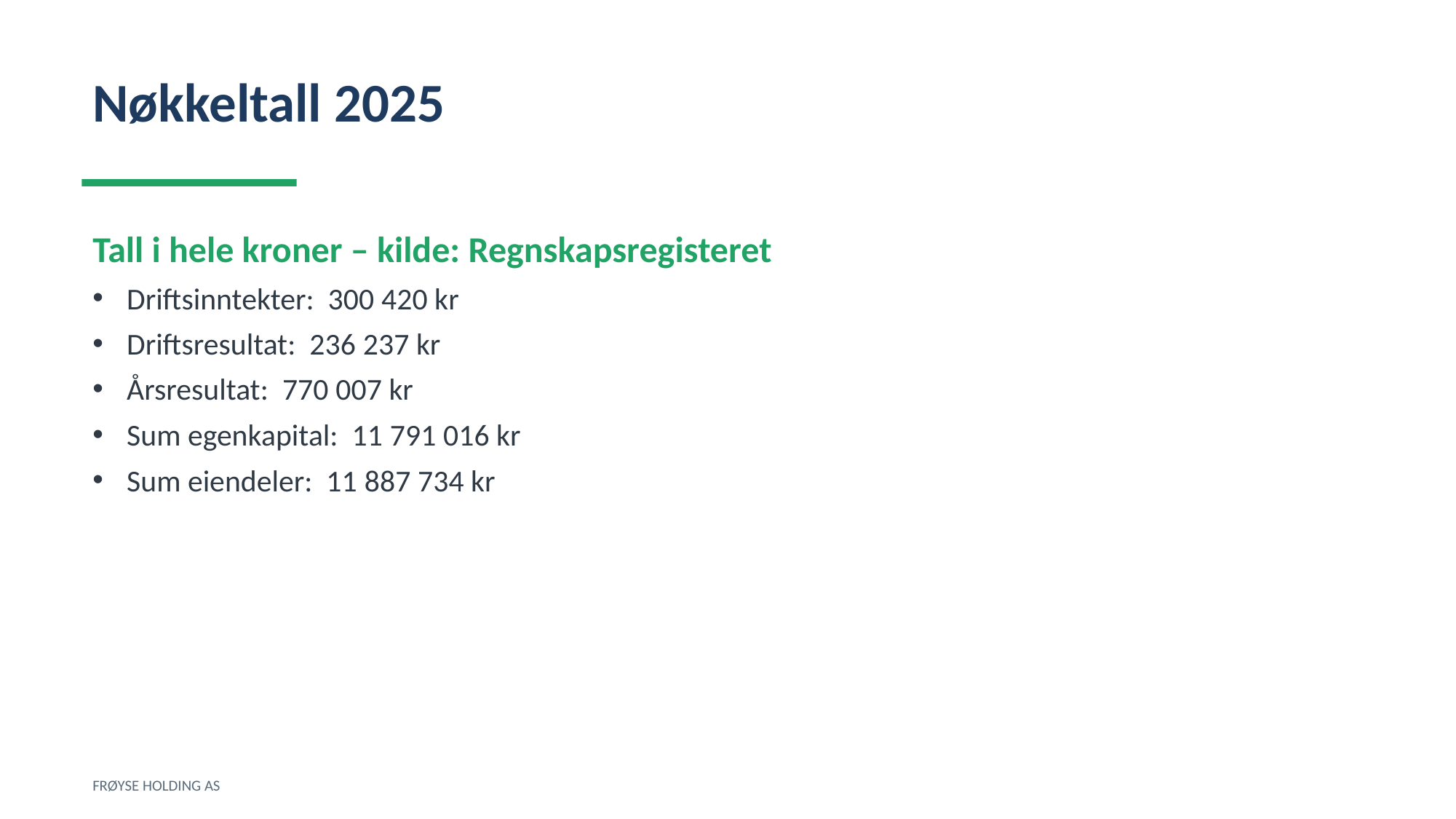

Nøkkeltall 2025

Tall i hele kroner – kilde: Regnskapsregisteret
Driftsinntekter:  300 420 kr
Driftsresultat:  236 237 kr
Årsresultat:  770 007 kr
Sum egenkapital:  11 791 016 kr
Sum eiendeler:  11 887 734 kr
FRØYSE HOLDING AS